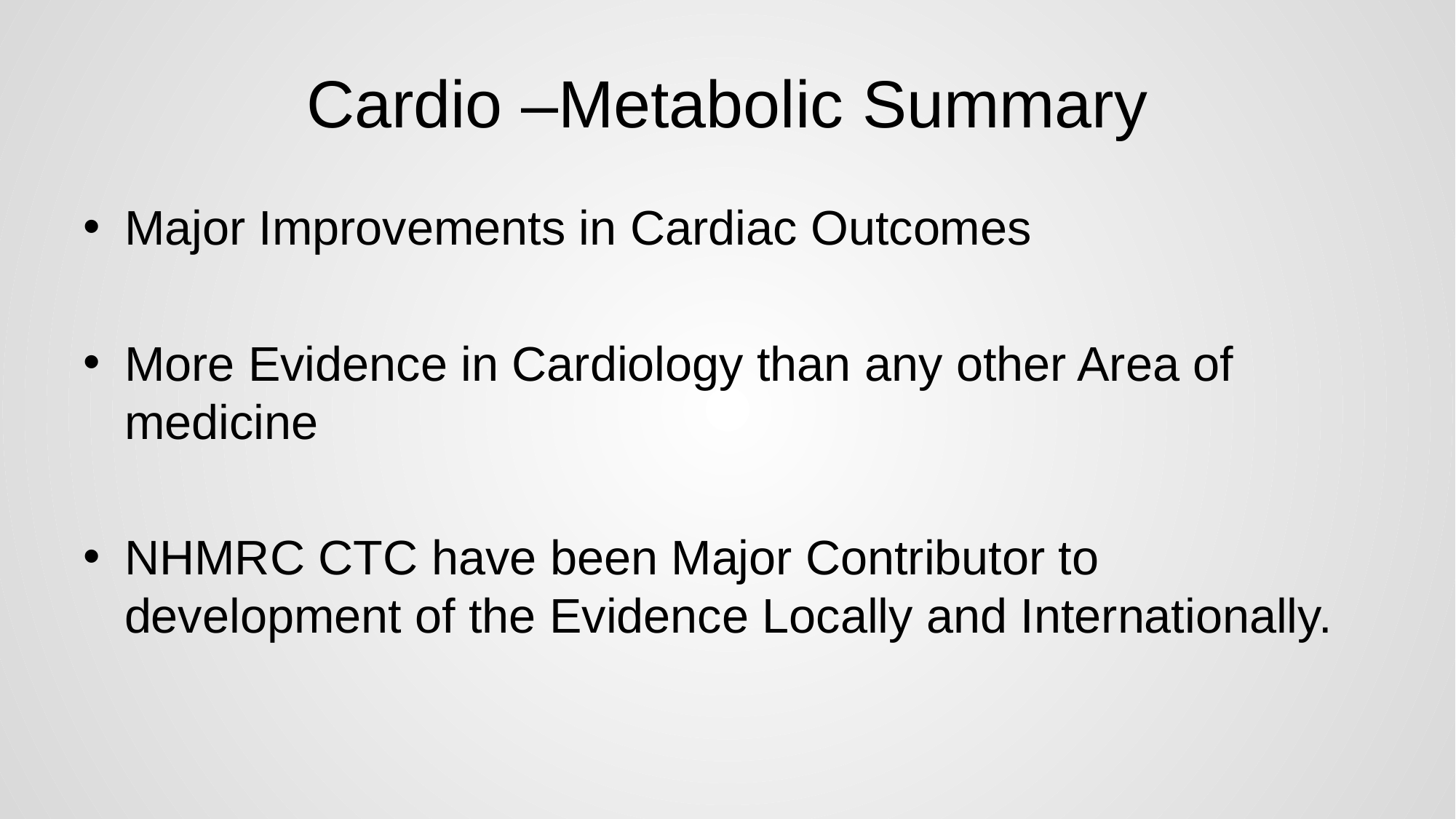

# Cardio –Metabolic Summary
Major Improvements in Cardiac Outcomes

More Evidence in Cardiology than any other Area of medicine

NHMRC CTC have been Major Contributor to development of the Evidence Locally and Internationally.